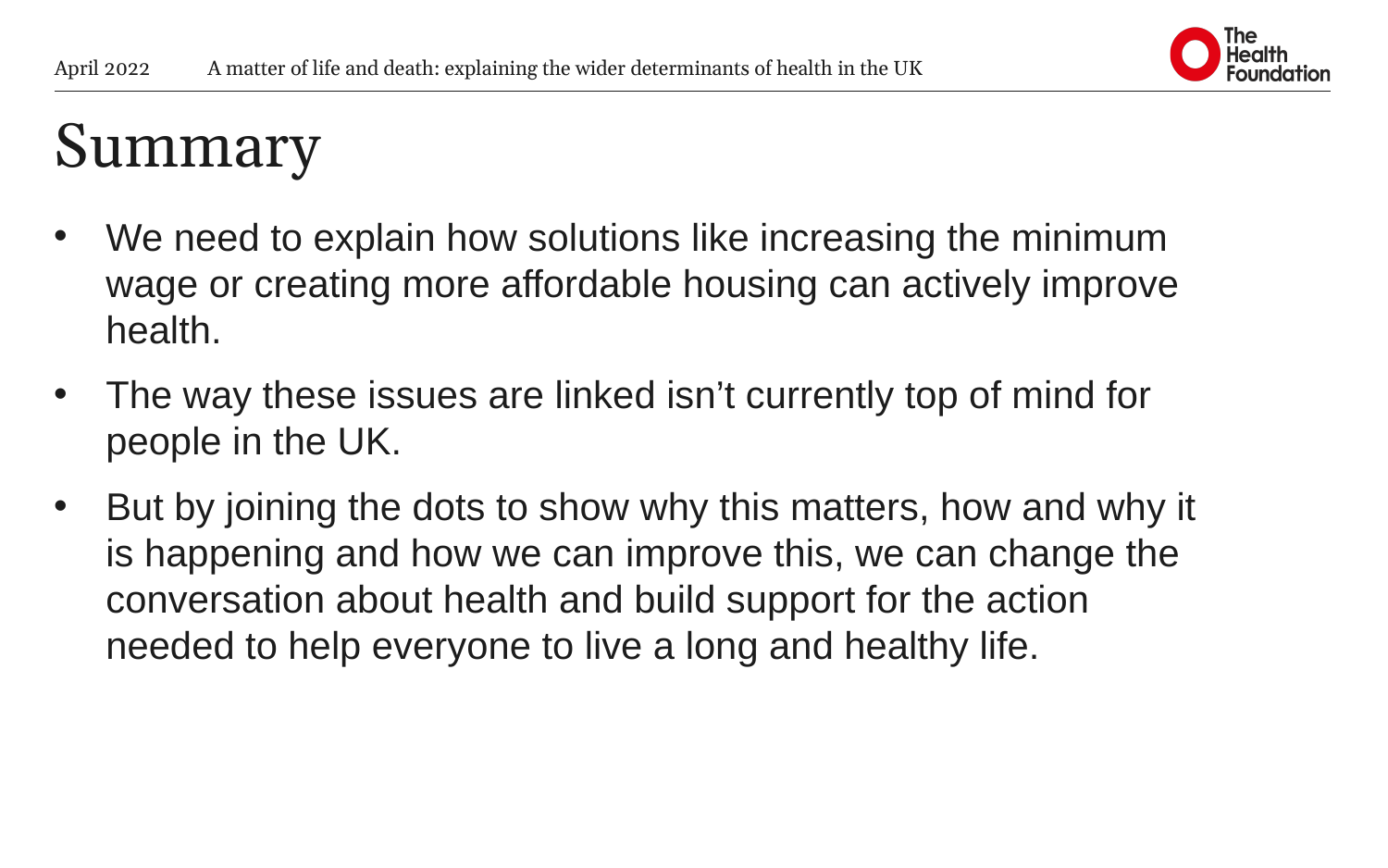

April 2022
A matter of life and death: explaining the wider determinants of health in the UK
# Summary
We need to explain how solutions like increasing the minimum wage or creating more affordable housing can actively improve health.
The way these issues are linked isn’t currently top of mind for people in the UK.
But by joining the dots to show why this matters, how and why it is happening and how we can improve this, we can change the conversation about health and build support for the action needed to help everyone to live a long and healthy life.